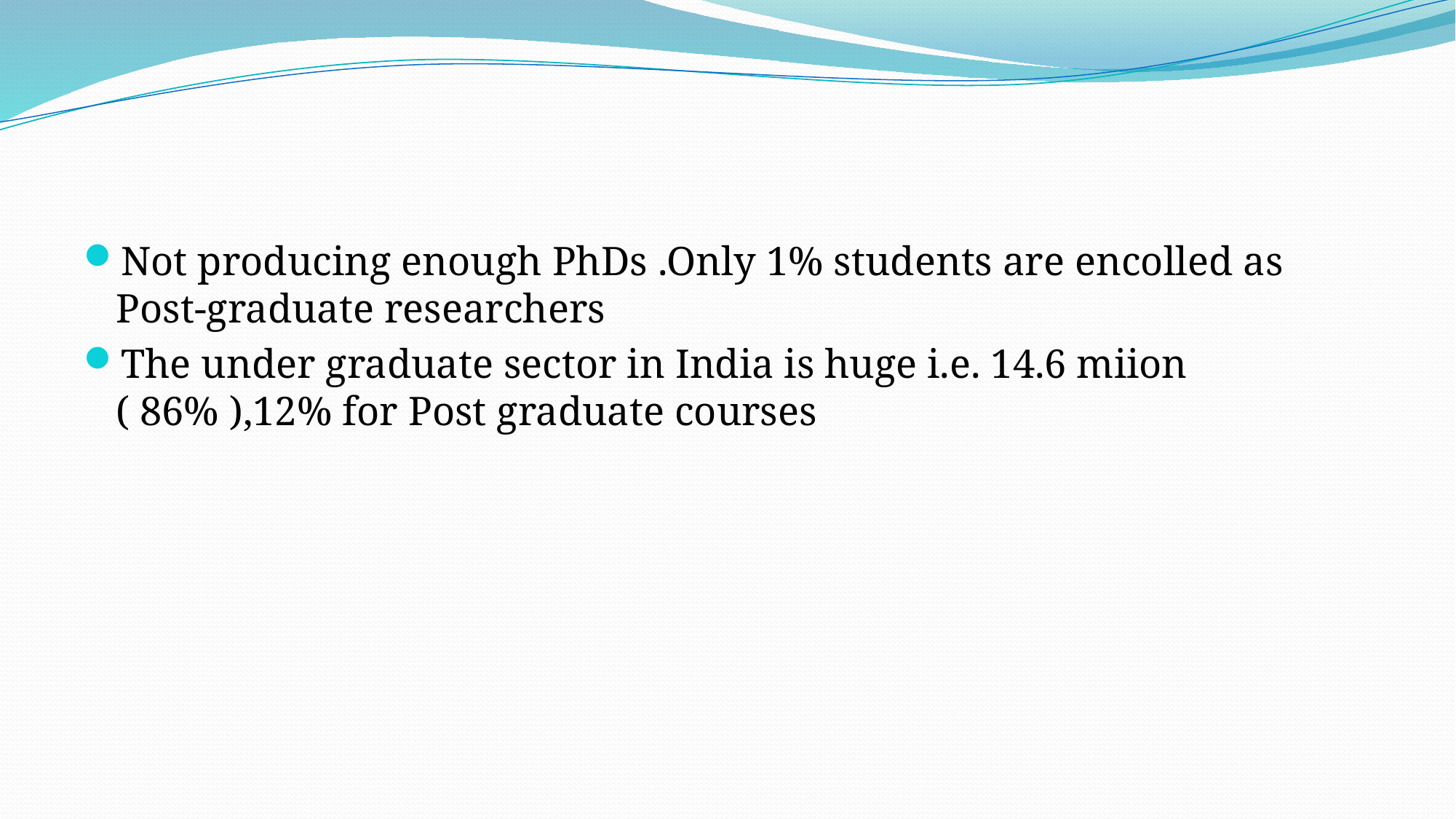

#
Not producing enough PhDs .Only 1% students are encolled as Post-graduate researchers
The under graduate sector in India is huge i.e. 14.6 miion ( 86% ),12% for Post graduate courses